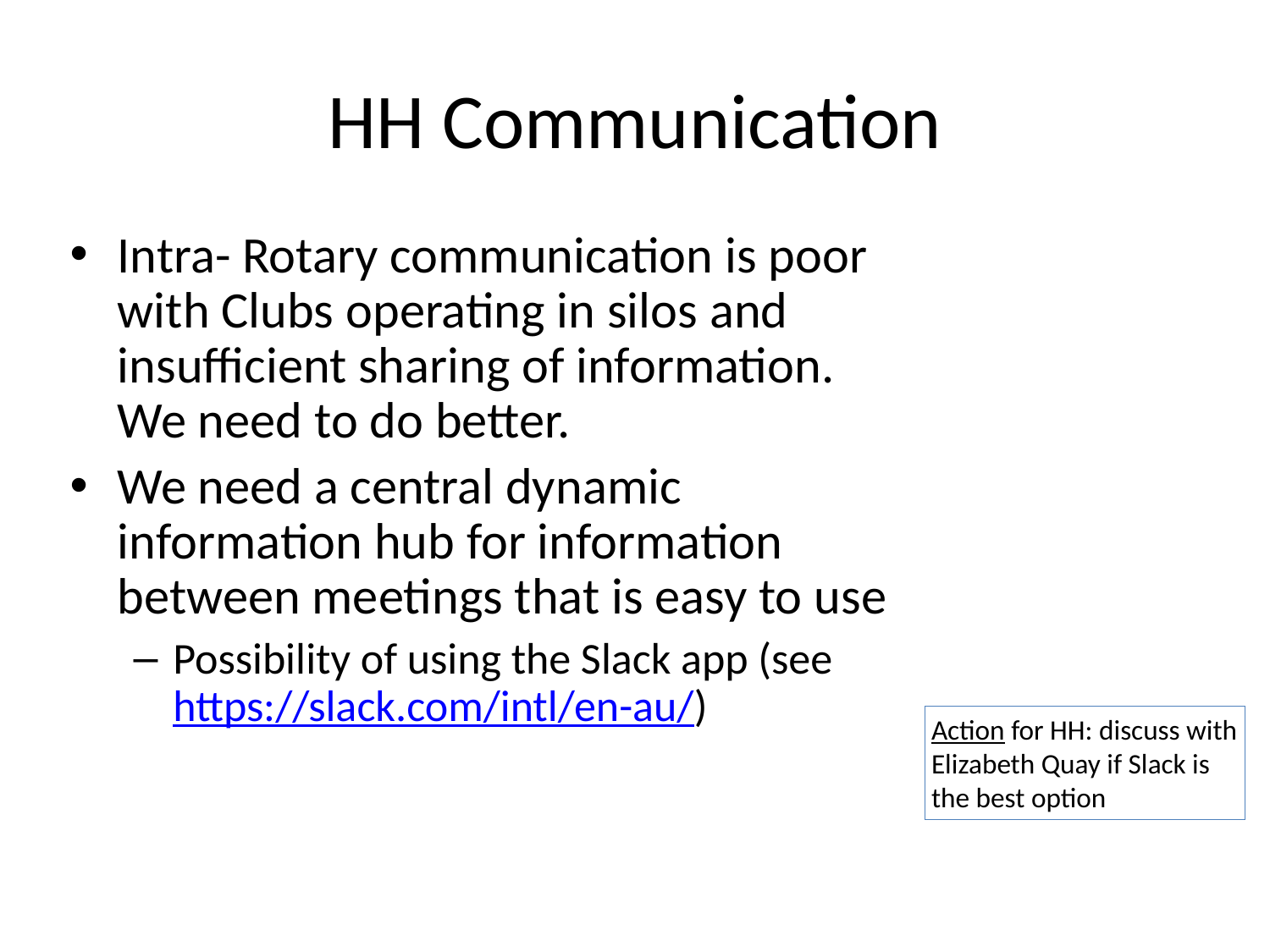

# HH Communication
Intra- Rotary communication is poor with Clubs operating in silos and insufficient sharing of information.  We need to do better.
We need a central dynamic information hub for information between meetings that is easy to use
Possibility of using the Slack app (see https://slack.com/intl/en-au/)
Action for HH: discuss with Elizabeth Quay if Slack is the best option
24